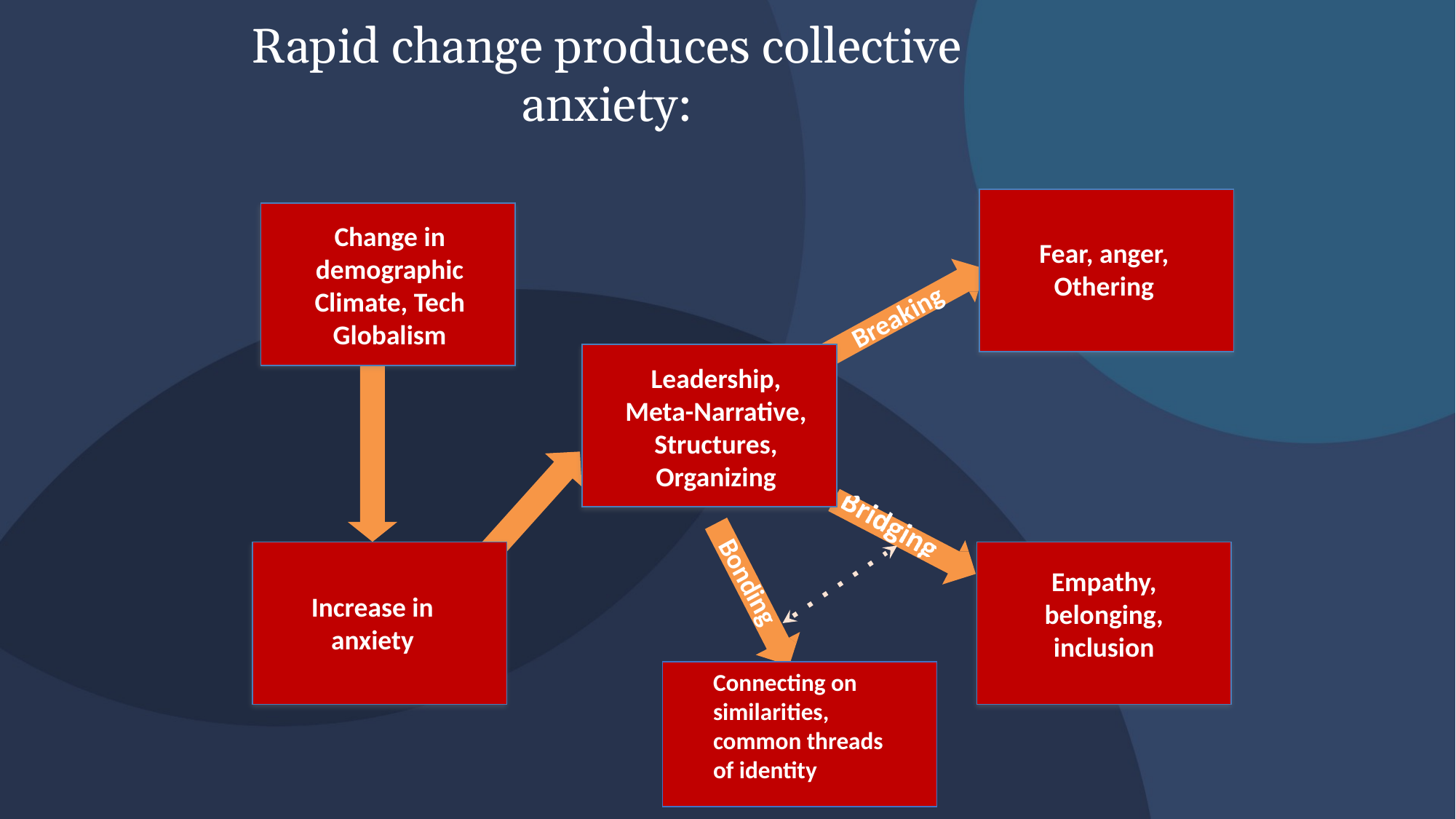

Rapid change produces collective anxiety:

Change in demographic
Climate, Tech
Globalism

Fear, anger, Othering

Breaking

Leadership, Meta-Narrative, Structures, Organizing

Empathy, belonging, inclusion
Bonding
Increase in anxiety

Connecting on similarities, common threads of identity